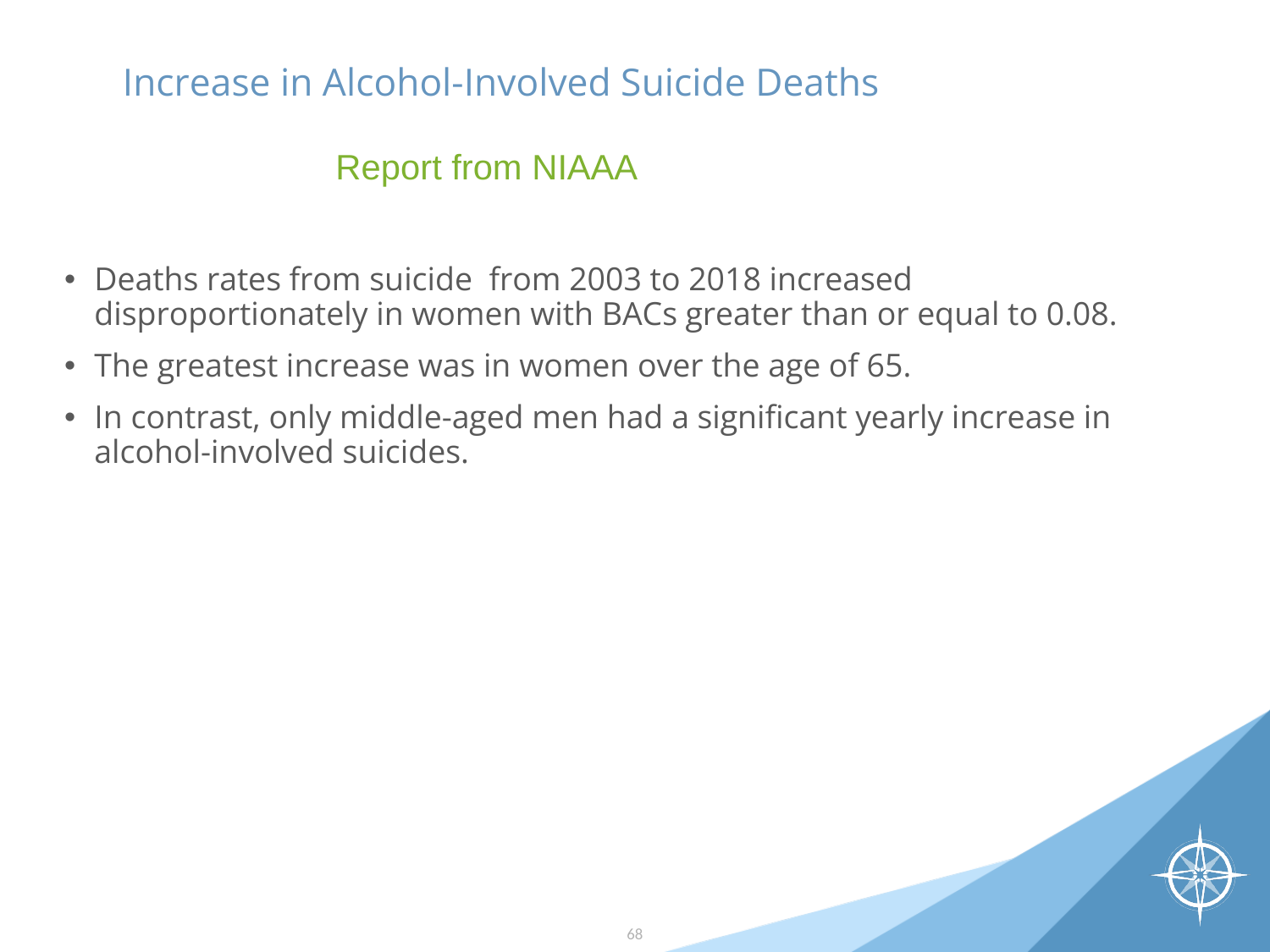

# Increase in Alcohol-Involved Suicide Deaths
Report from NIAAA
Deaths rates from suicide  from 2003 to 2018 increased disproportionately in women with BACs greater than or equal to 0.08.
The greatest increase was in women over the age of 65.
In contrast, only middle-aged men had a significant yearly increase in alcohol-involved suicides.
68